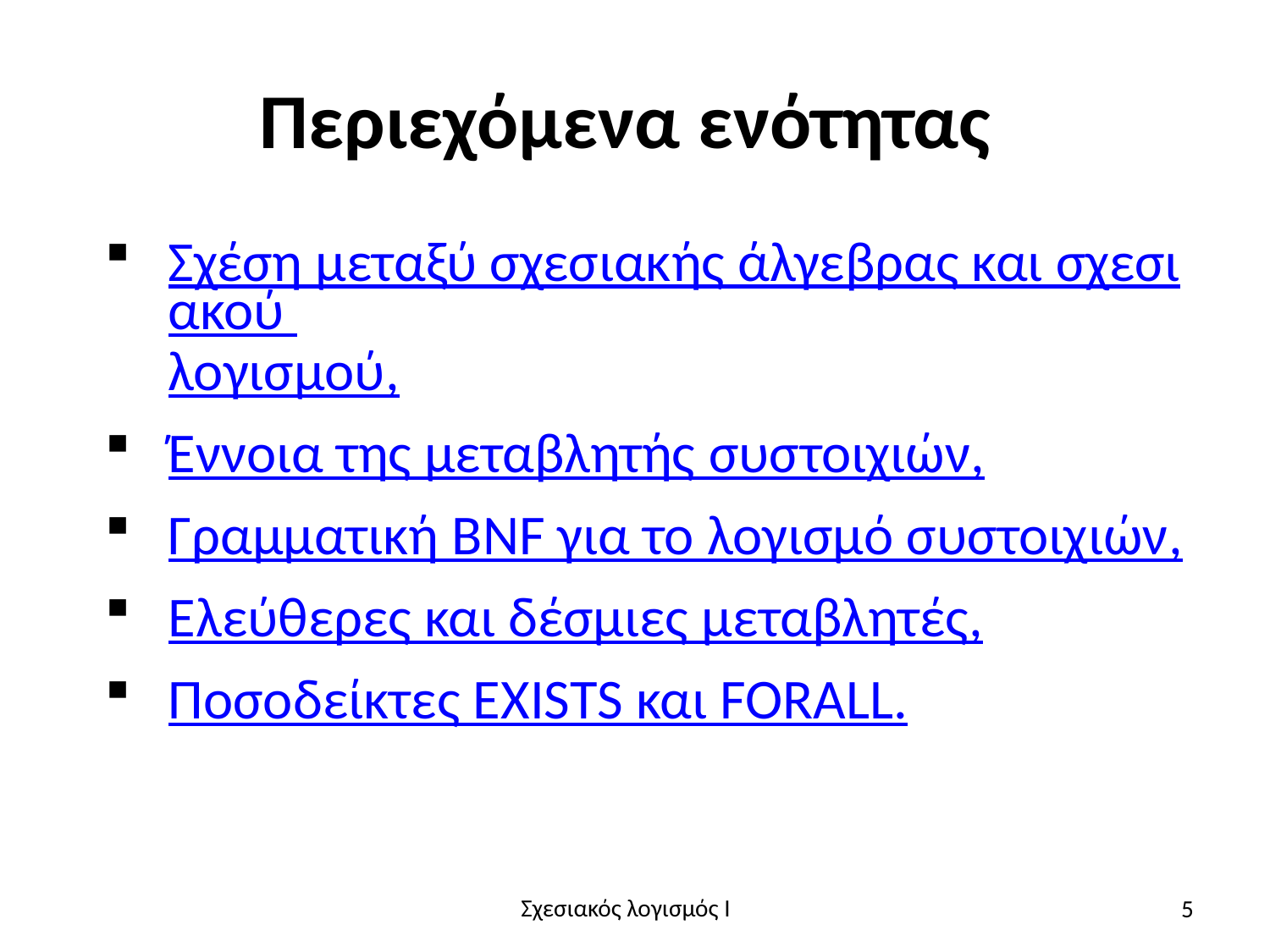

# Περιεχόμενα ενότητας
Σχέση μεταξύ σχεσιακής άλγεβρας και σχεσιακού λογισμού,
Έννοια της μεταβλητής συστοιχιών,
Γραμματική ΒΝF για το λογισμό συστοιχιών,
Ελεύθερες και δέσμιες μεταβλητές,
Ποσοδείκτες EXISTS και FORALL.
5
Σχεσιακός λογισμός I